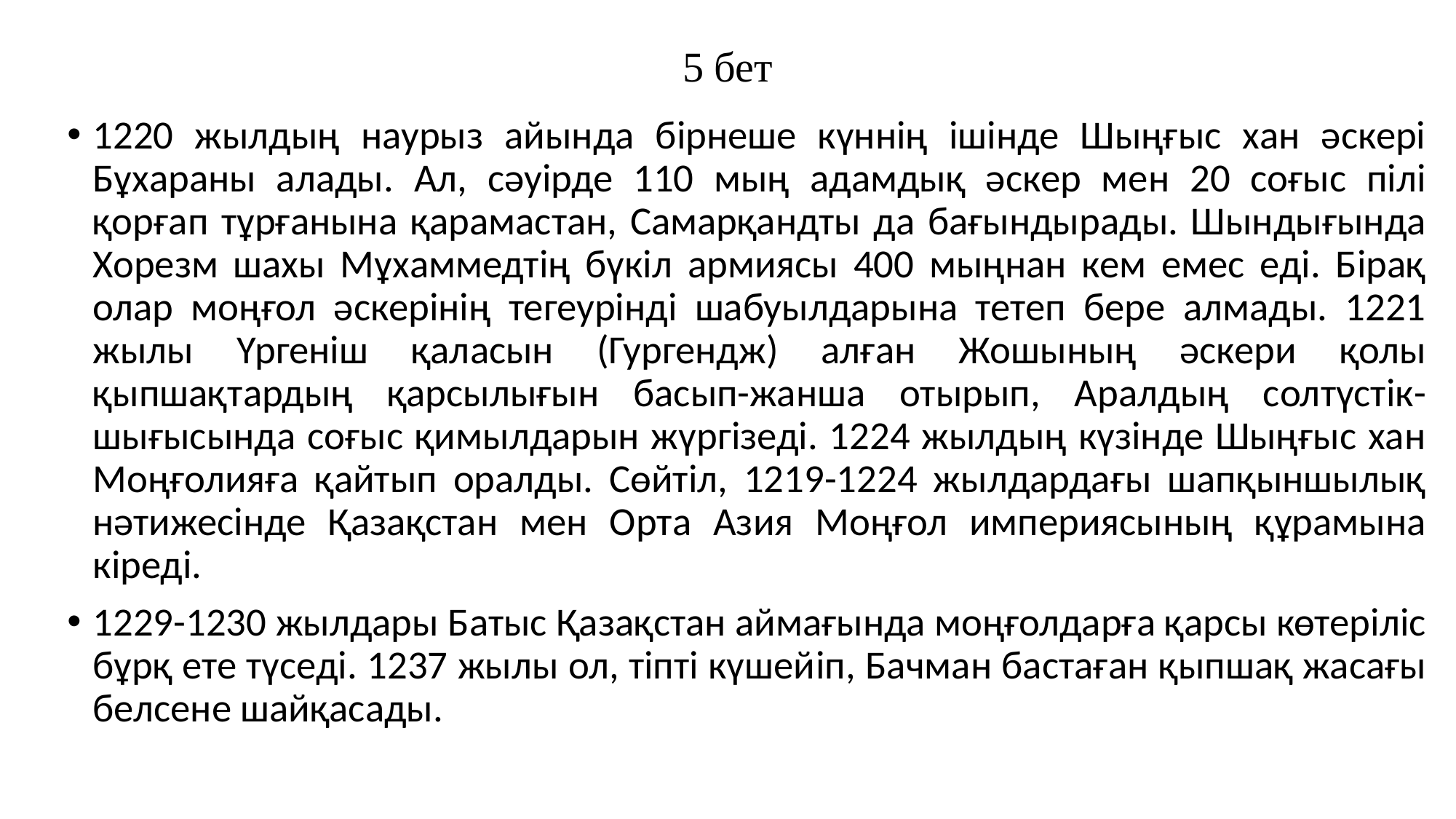

# 5 бет
1220 жылдың наурыз айында бірнеше күннің ішінде Шыңғыс хан әскері Бұхараны алады. Ал, сәуірде 110 мың адамдық әскер мен 20 соғыс пілі қорғап тұрғанына қарамастан, Самарқандты да бағындырады. Шындығында Хорезм шахы Мұхаммедтің бүкіл армиясы 400 мыңнан кем емес еді. Бірақ олар моңғол әскерінің тегеурінді шабуылдарына тетеп бере алмады. 1221 жылы Үргеніш қаласын (Гургендж) алған Жошының әскери қолы қыпшақтардың қарсылығын басып-жанша отырып, Аралдың солтүстік-шығысында соғыс қимылдарын жүргізеді. 1224 жылдың күзінде Шыңғыс хан Моңғолияға қайтып оралды. Сөйтіл, 1219-1224 жылдардағы шапқыншылық нәтижесінде Қазақстан мен Орта Азия Моңғол империясының құрамына кіреді.
1229-1230 жылдары Батыс Қазақстан аймағында моңғолдарға қарсы көтеріліс бұрқ ете түседі. 1237 жылы ол, тіпті күшейіп, Бачман бастаған қыпшақ жасағы белсене шайқасады.